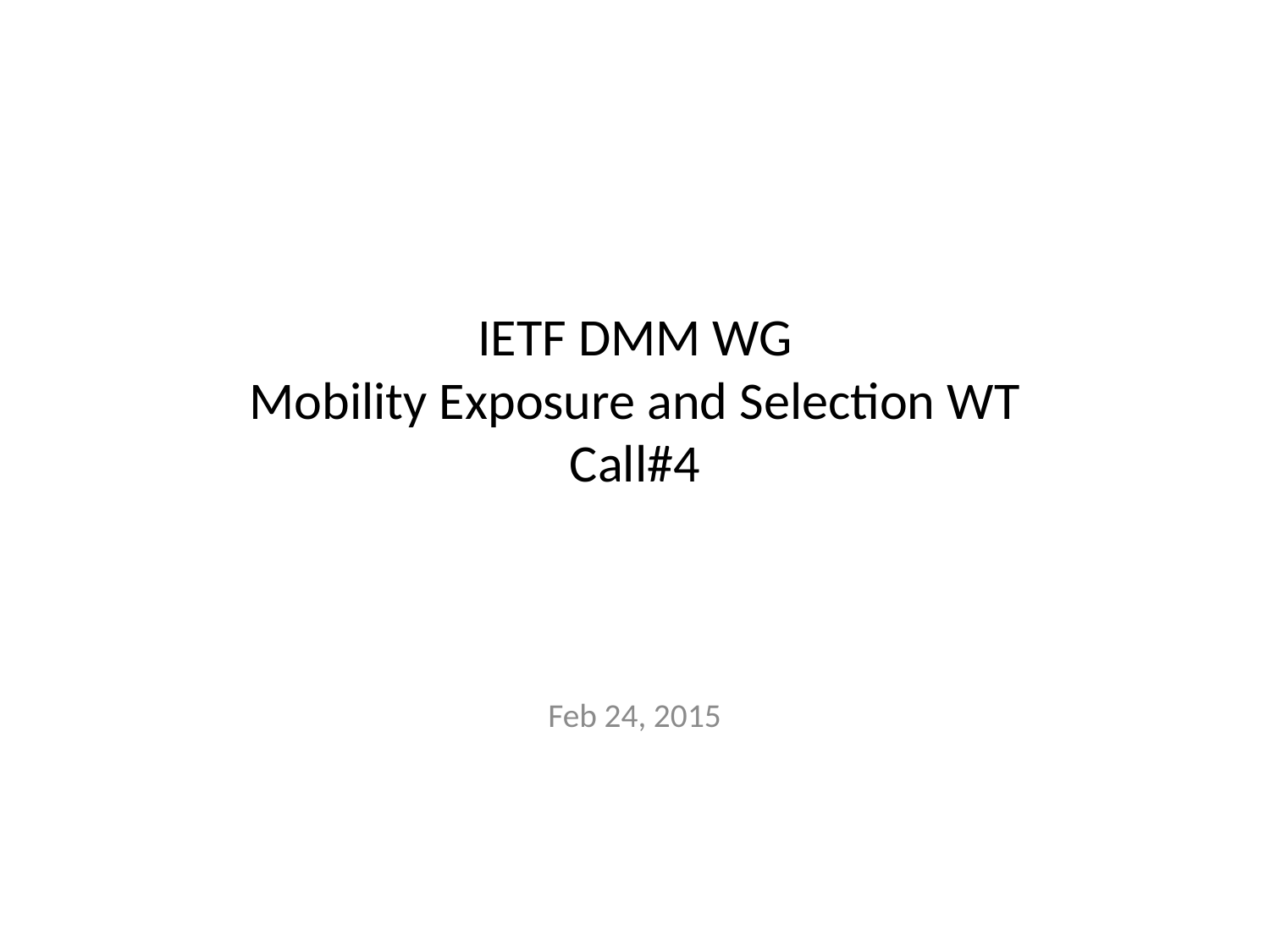

# IETF DMM WG Mobility Exposure and Selection WT Call#4
Feb 24, 2015